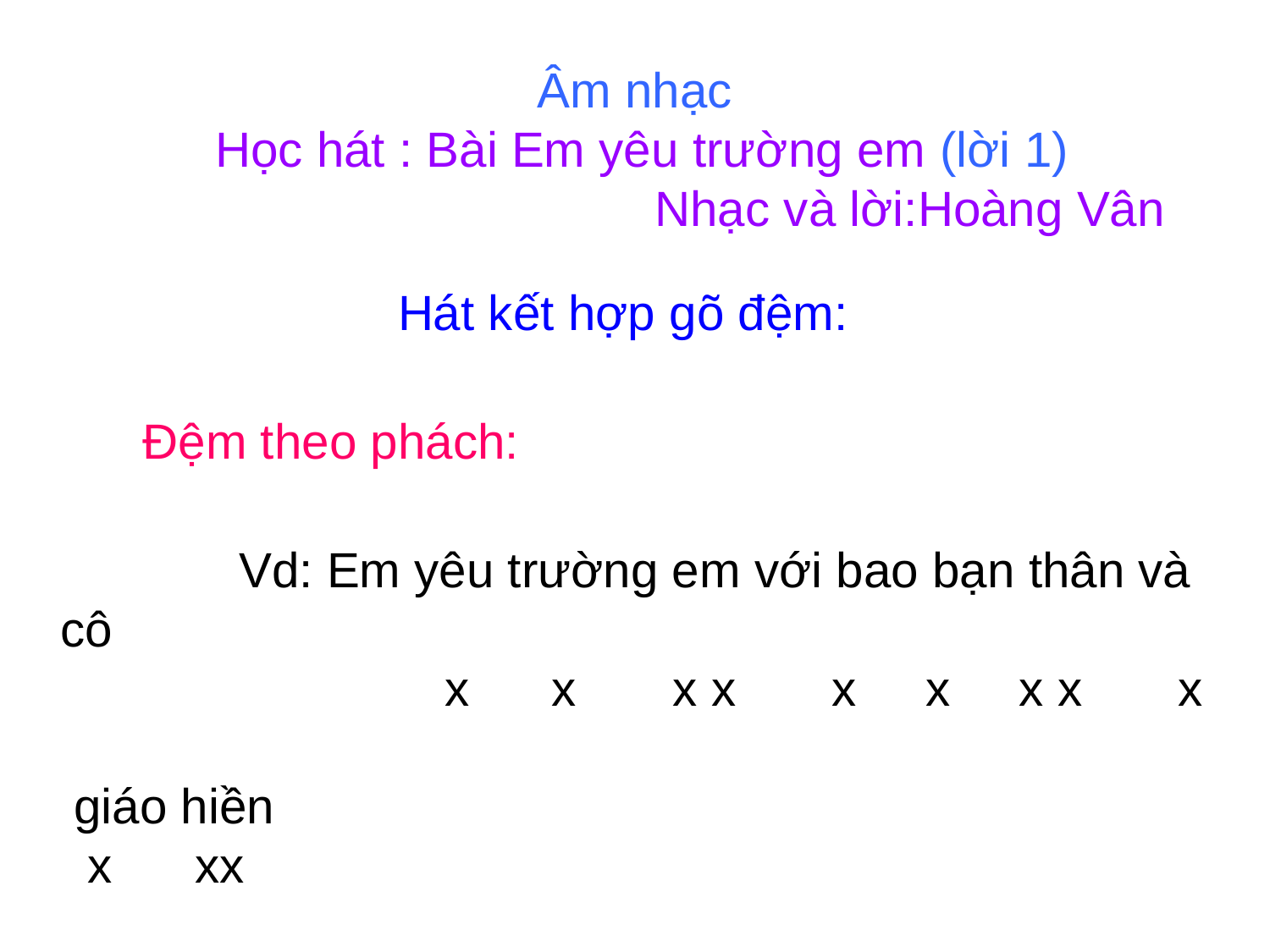

# Âm nhạc Học hát : Bài Em yêu trường em (lời 1) Nhạc và lời:Hoàng Vân
                            Hát kết hợp gõ đệm:
      Đệm theo phách:
             Vd: Em yêu trường em với bao bạn thân và cô
                            x      x       x x       x     x     x x       x
 giáo hiền
  x      xx